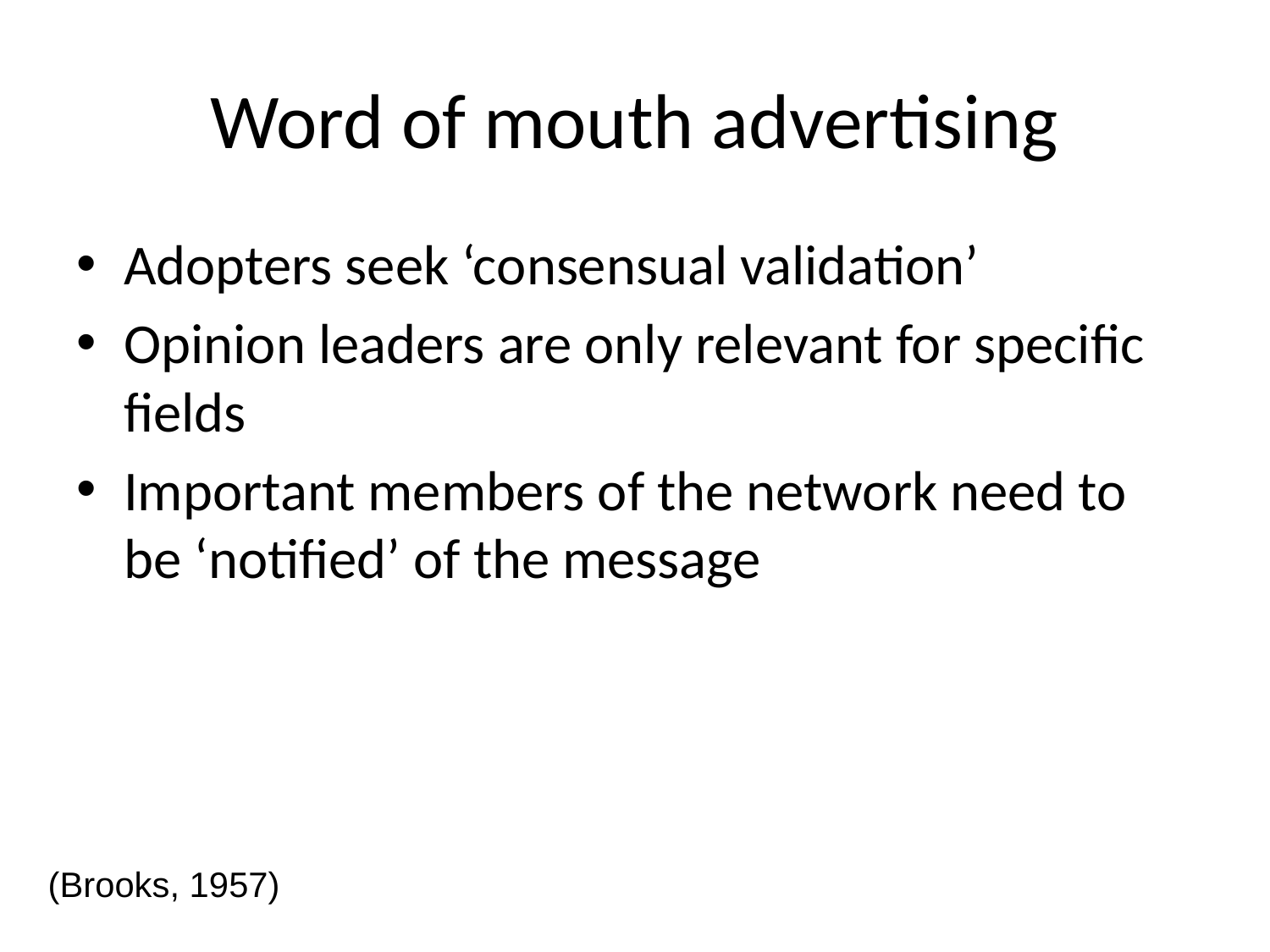

# Word of mouth advertising
Adopters seek ‘consensual validation’
Opinion leaders are only relevant for specific fields
Important members of the network need to be ‘notified’ of the message

(Brooks, 1957)